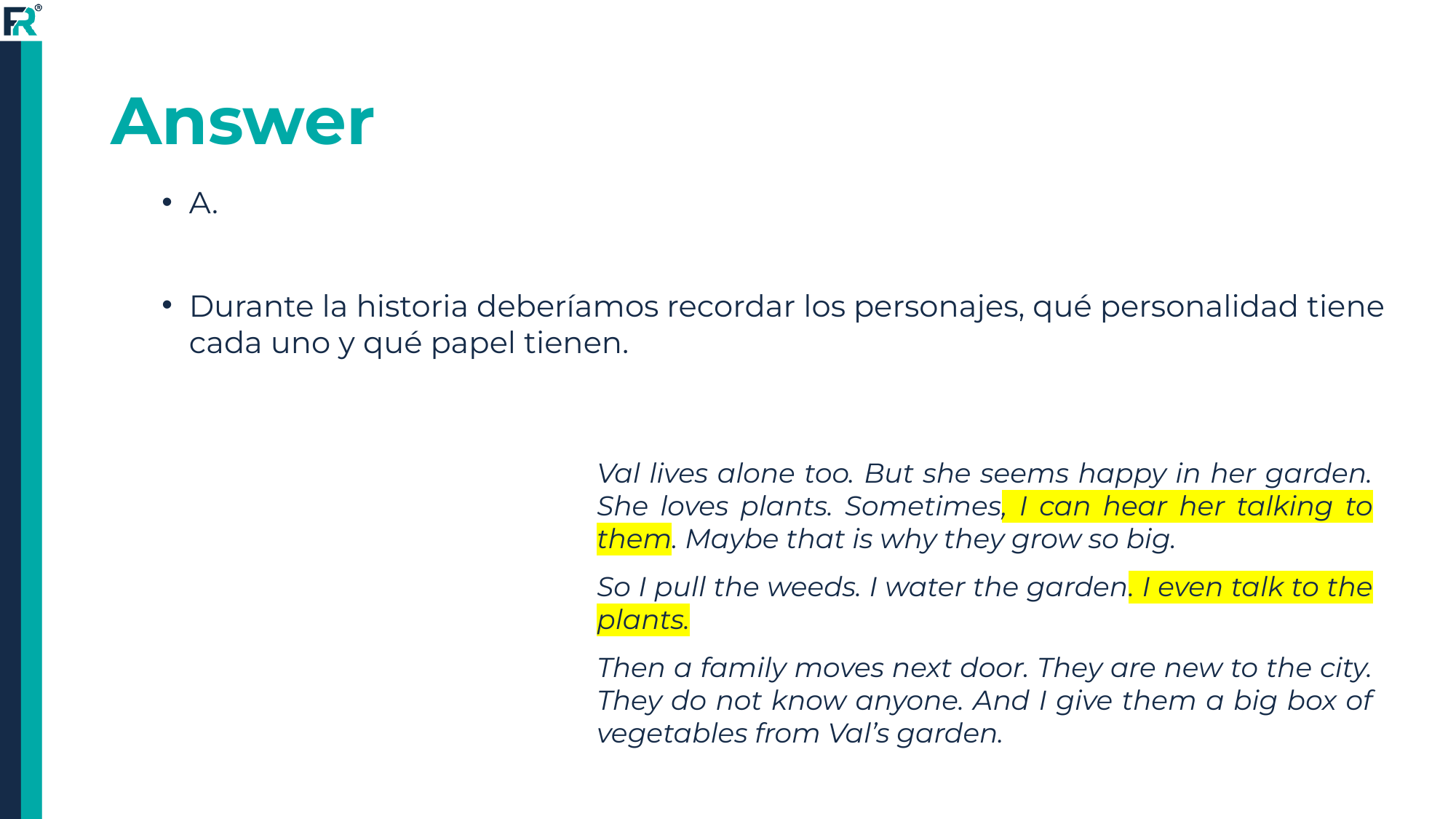

# Answer
A.

Durante la historia deberíamos recordar los personajes, qué personalidad tiene cada uno y qué papel tienen.
Val lives alone too. But she seems happy in her garden. She loves plants. Sometimes, I can hear her talking to them. Maybe that is why they grow so big.
So I pull the weeds. I water the garden. I even talk to the plants.
Then a family moves next door. They are new to the city. They do not know anyone. And I give them a big box of vegetables from Val’s garden.